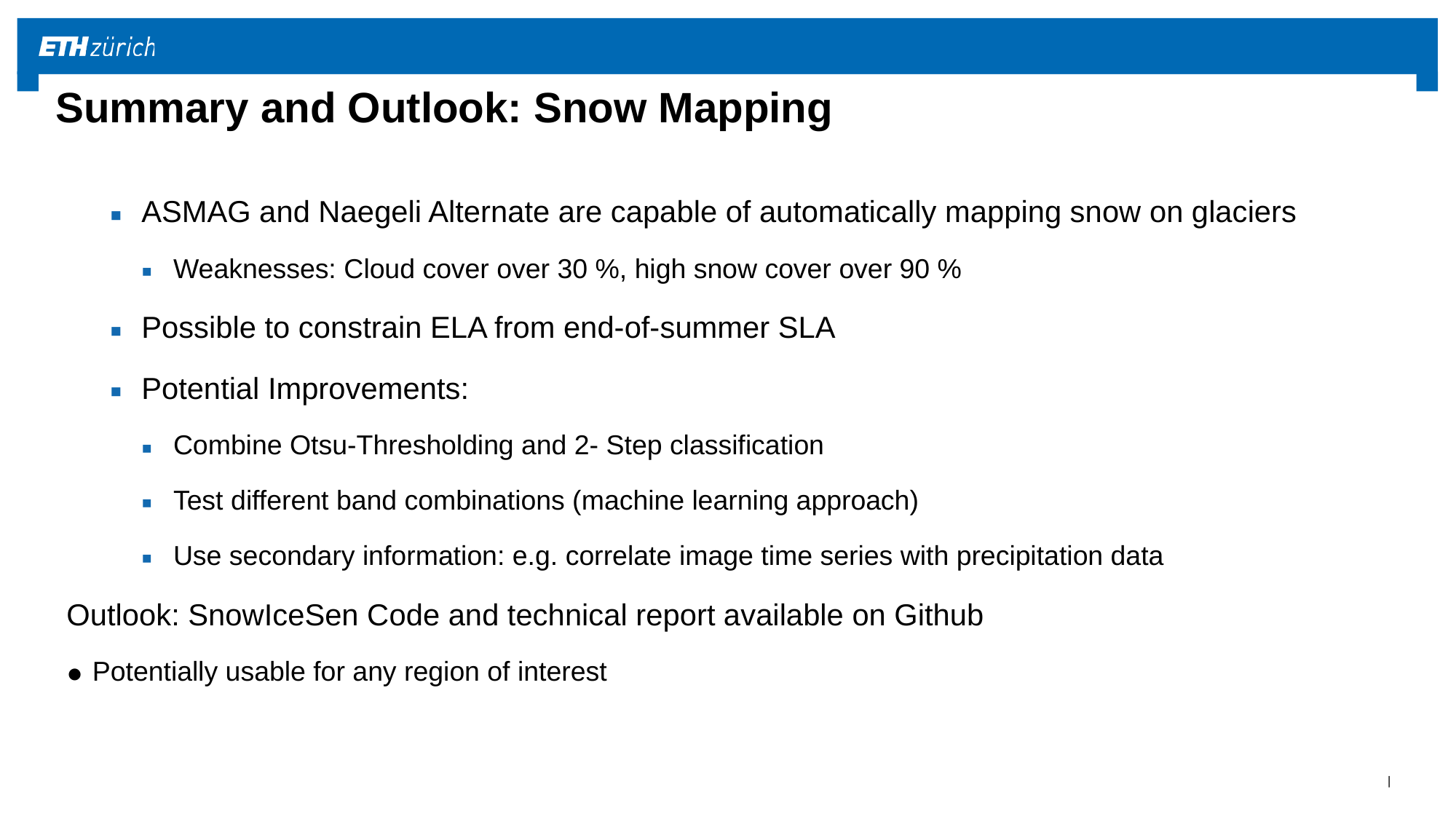

Summary and Outlook: Snow Mapping
ASMAG and Naegeli Alternate are capable of automatically mapping snow on glaciers
Weaknesses: Cloud cover over 30 %, high snow cover over 90 %
Possible to constrain ELA from end-of-summer SLA
Potential Improvements:
Combine Otsu-Thresholding and 2- Step classification
Test different band combinations (machine learning approach)
Use secondary information: e.g. correlate image time series with precipitation data
Outlook: SnowIceSen Code and technical report available on Github
Potentially usable for any region of interest